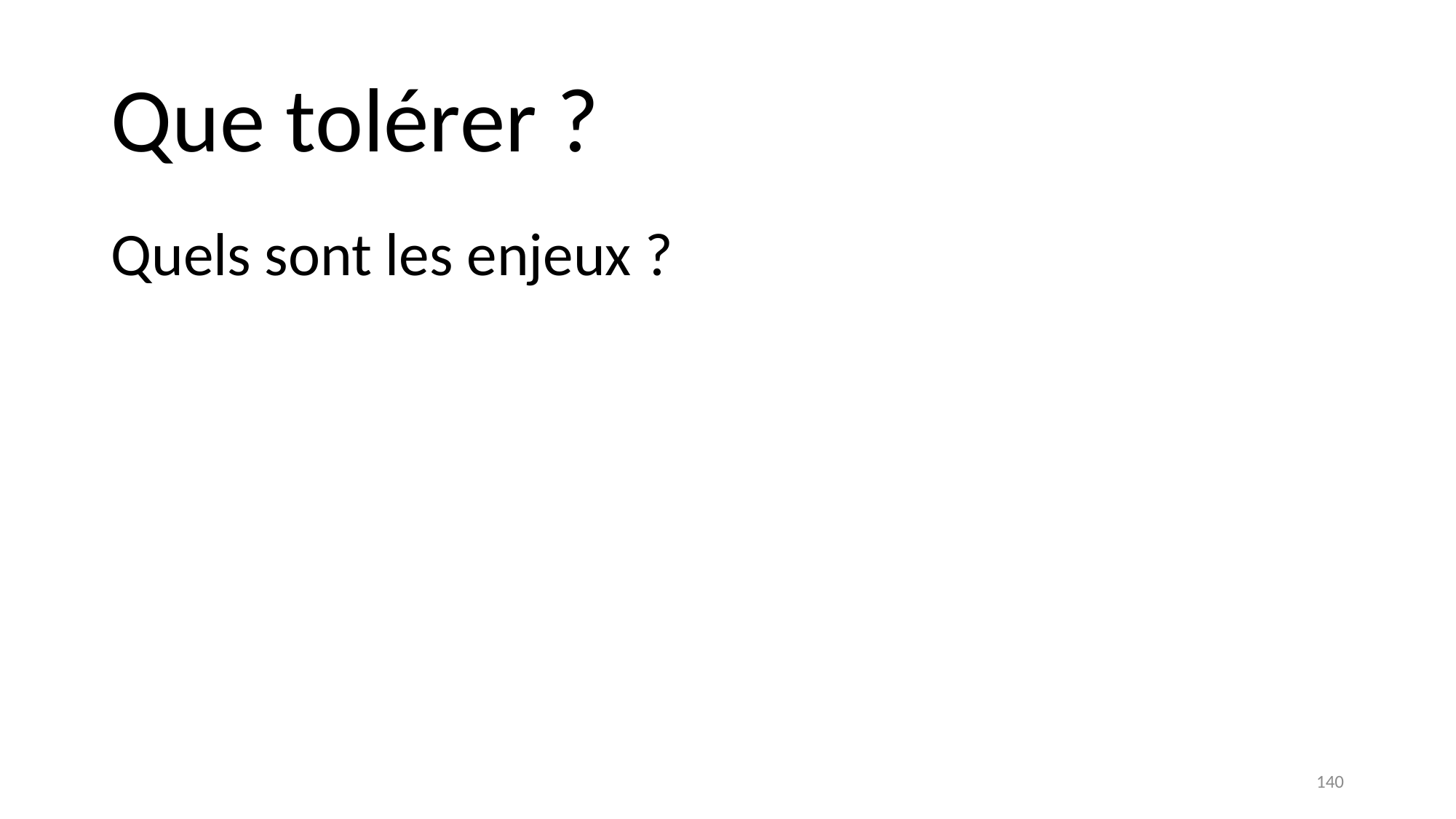

# Que tolérer ?
Quels sont les enjeux ?
140